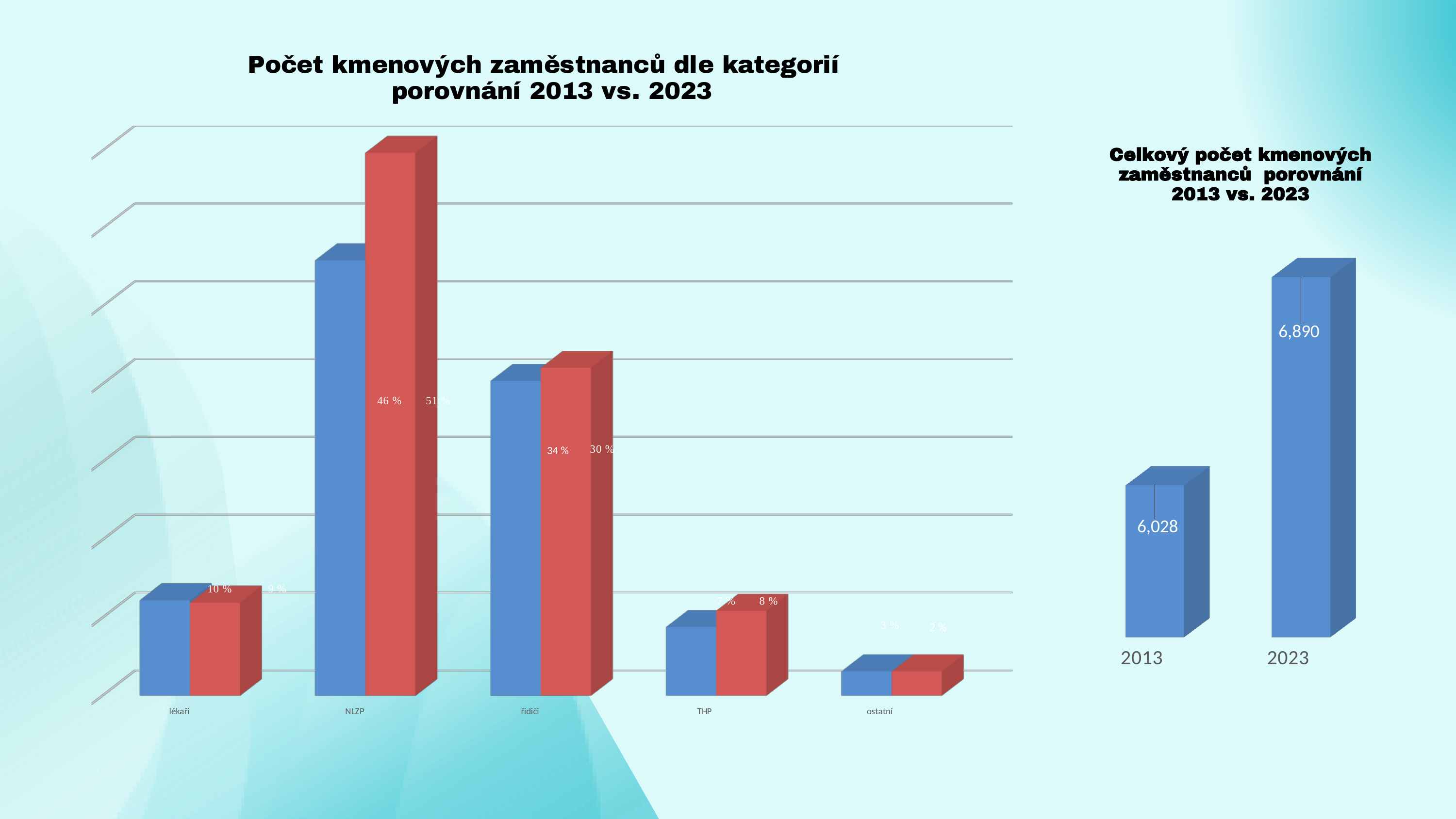

[unsupported chart]

[unsupported chart]

34 %

2 %